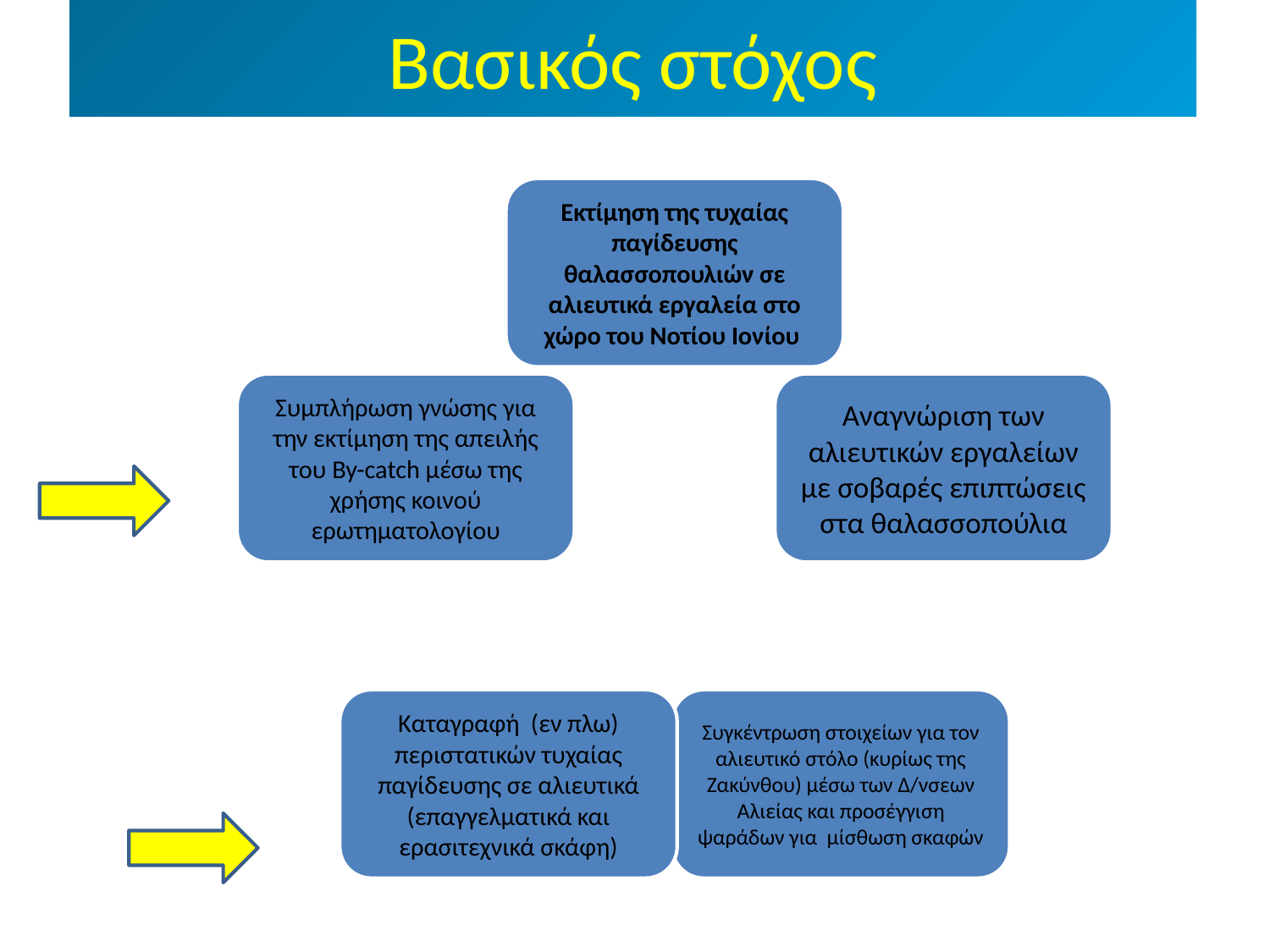

# Βασικός στόχος
Εκτίμηση της τυχαίας παγίδευσης θαλασσοπουλιών σε αλιευτικά εργαλεία στο χώρο του Νοτίου Ιονίου
Αναγνώριση των αλιευτικών εργαλείων με σοβαρές επιπτώσεις στα θαλασσοπούλια
Συγκέντρωση στοιχείων για τον αλιευτικό στόλο (κυρίως της Ζακύνθου) μέσω των Δ/νσεων Αλιείας και προσέγγιση ψαράδων για  μίσθωση σκαφών
Καταγραφή  (εν πλω) περιστατικών τυχαίας παγίδευσης σε αλιευτικά (επαγγελματικά και ερασιτεχνικά σκάφη)
Συμπλήρωση γνώσης για την εκτίμηση της απειλής του By-catch μέσω της χρήσης κοινού ερωτηματολογίου